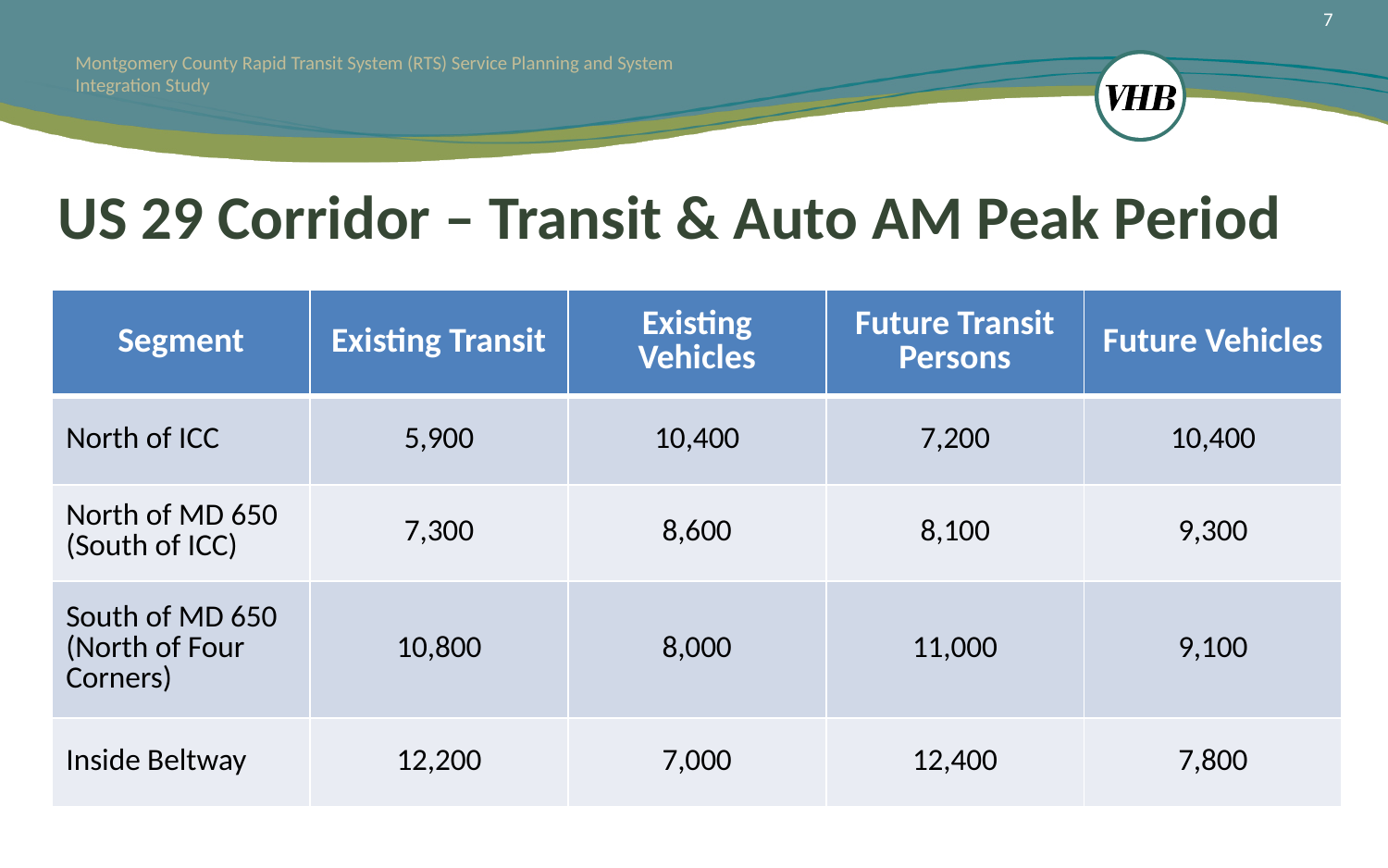

7
# US 29 Corridor – Transit & Auto AM Peak Period
| Segment | Existing Transit | Existing Vehicles | Future Transit Persons | Future Vehicles |
| --- | --- | --- | --- | --- |
| North of ICC | 5,900 | 10,400 | 7,200 | 10,400 |
| North of MD 650 (South of ICC) | 7,300 | 8,600 | 8,100 | 9,300 |
| South of MD 650 (North of Four Corners) | 10,800 | 8,000 | 11,000 | 9,100 |
| Inside Beltway | 12,200 | 7,000 | 12,400 | 7,800 |